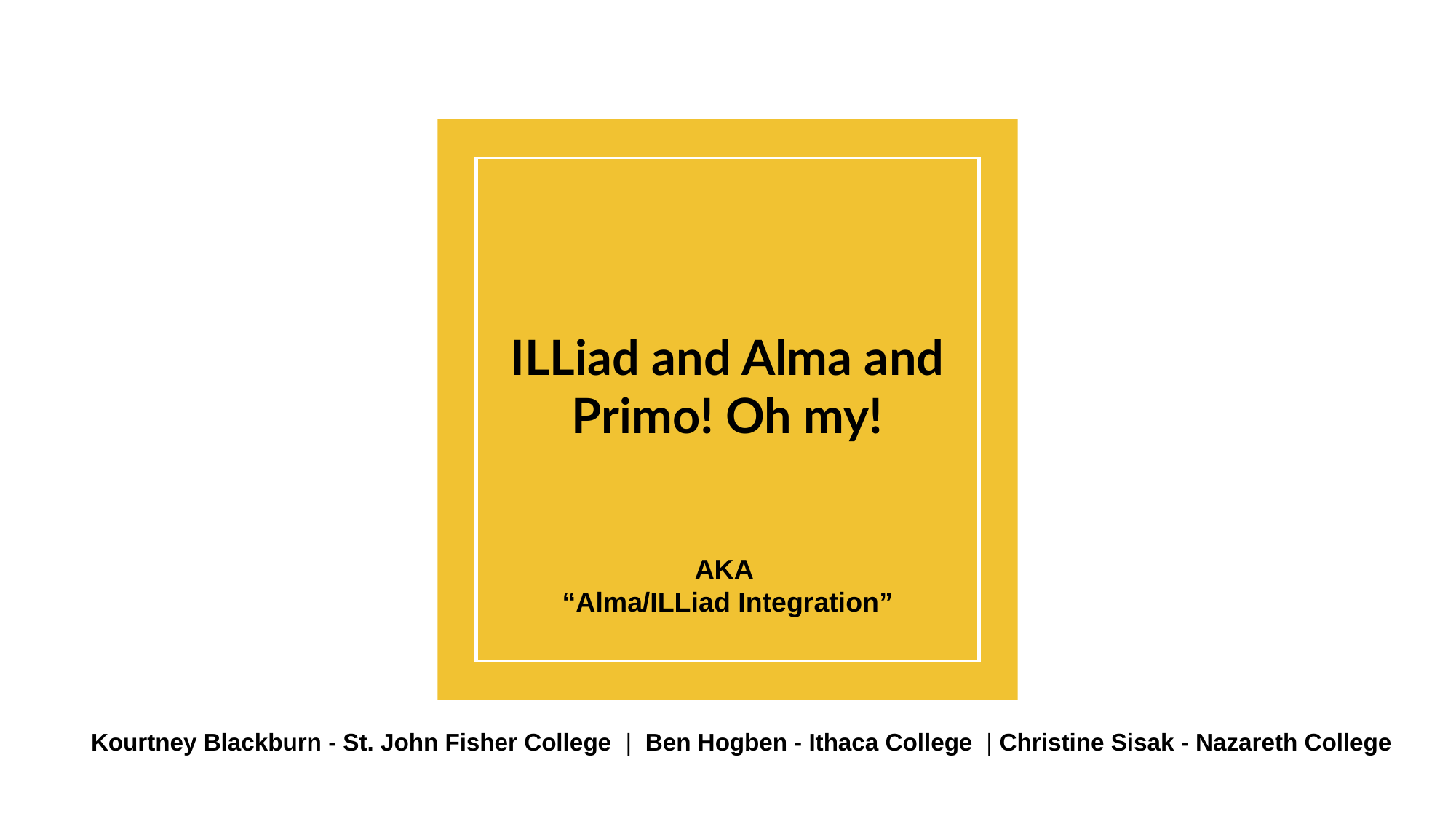

# ILLiad and Alma and Primo! Oh my!
AKA
“Alma/ILLiad Integration”
Kourtney Blackburn - St. John Fisher College  |  Ben Hogben - Ithaca College  | Christine Sisak - Nazareth College